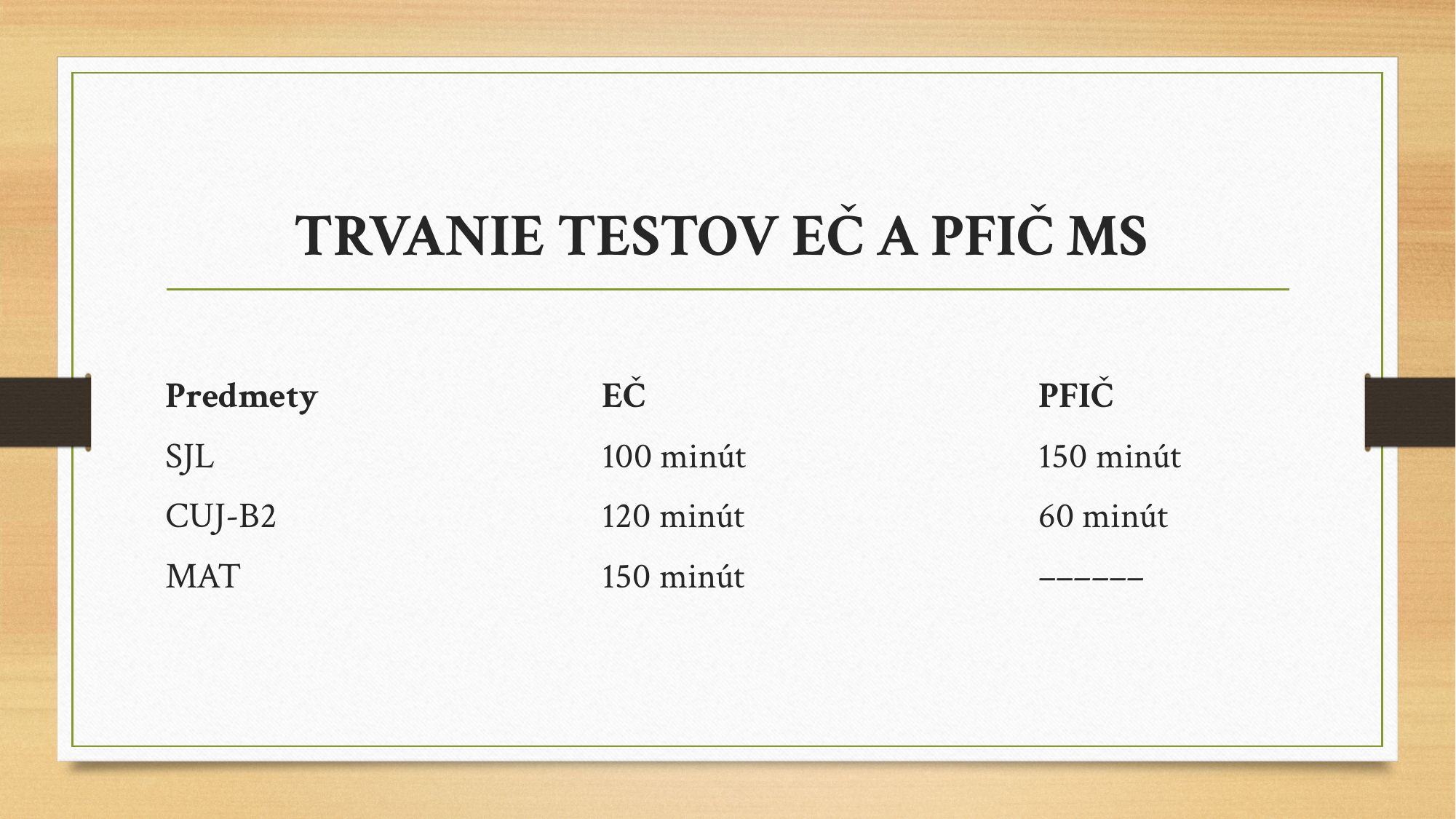

# TRVANIE TESTOV EČ A PFIČ MS

Predmety 			EČ 				PFIČ
SJL 	     			100 minút 			150 minút
CUJ-B2 			120 minút 			60 minút
MAT 				150 minút 			––––––